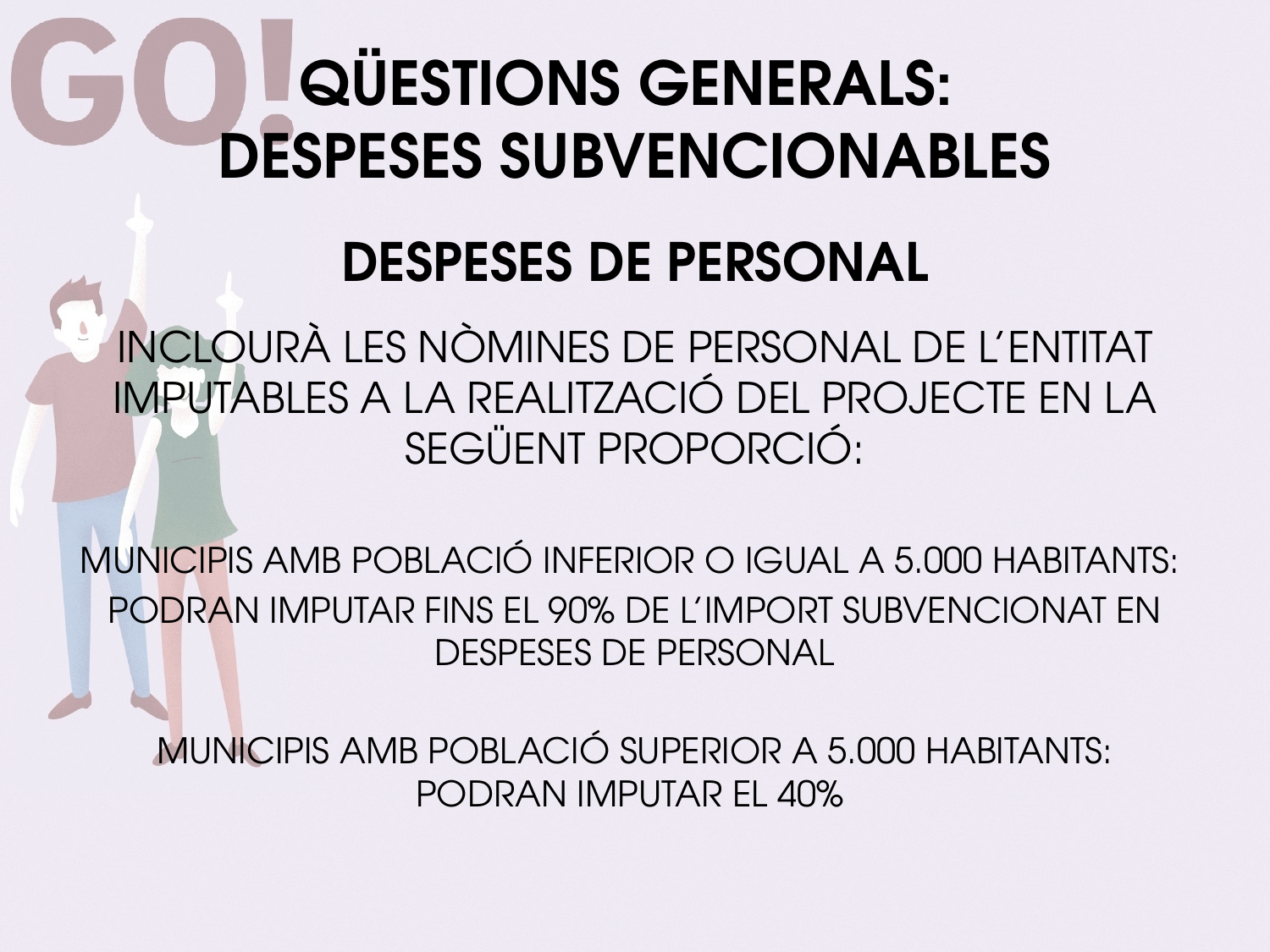

# QÜESTIONS GENERALS: DESPESES SUBVENCIONABLES
DESPESES DE PERSONAL

INCLOURÀ LES NÒMINES DE PERSONAL DE L’ENTITAT IMPUTABLES A LA REALITZACIÓ DEL PROJECTE EN LA SEGÜENT PROPORCIÓ:

MUNICIPIS AMB POBLACIÓ INFERIOR O IGUAL A 5.000 HABITANTS:
PODRAN IMPUTAR FINS EL 90% DE L’IMPORT SUBVENCIONAT EN DESPESES DE PERSONAL

MUNICIPIS AMB POBLACIÓ SUPERIOR A 5.000 HABITANTS: PODRAN IMPUTAR EL 40%